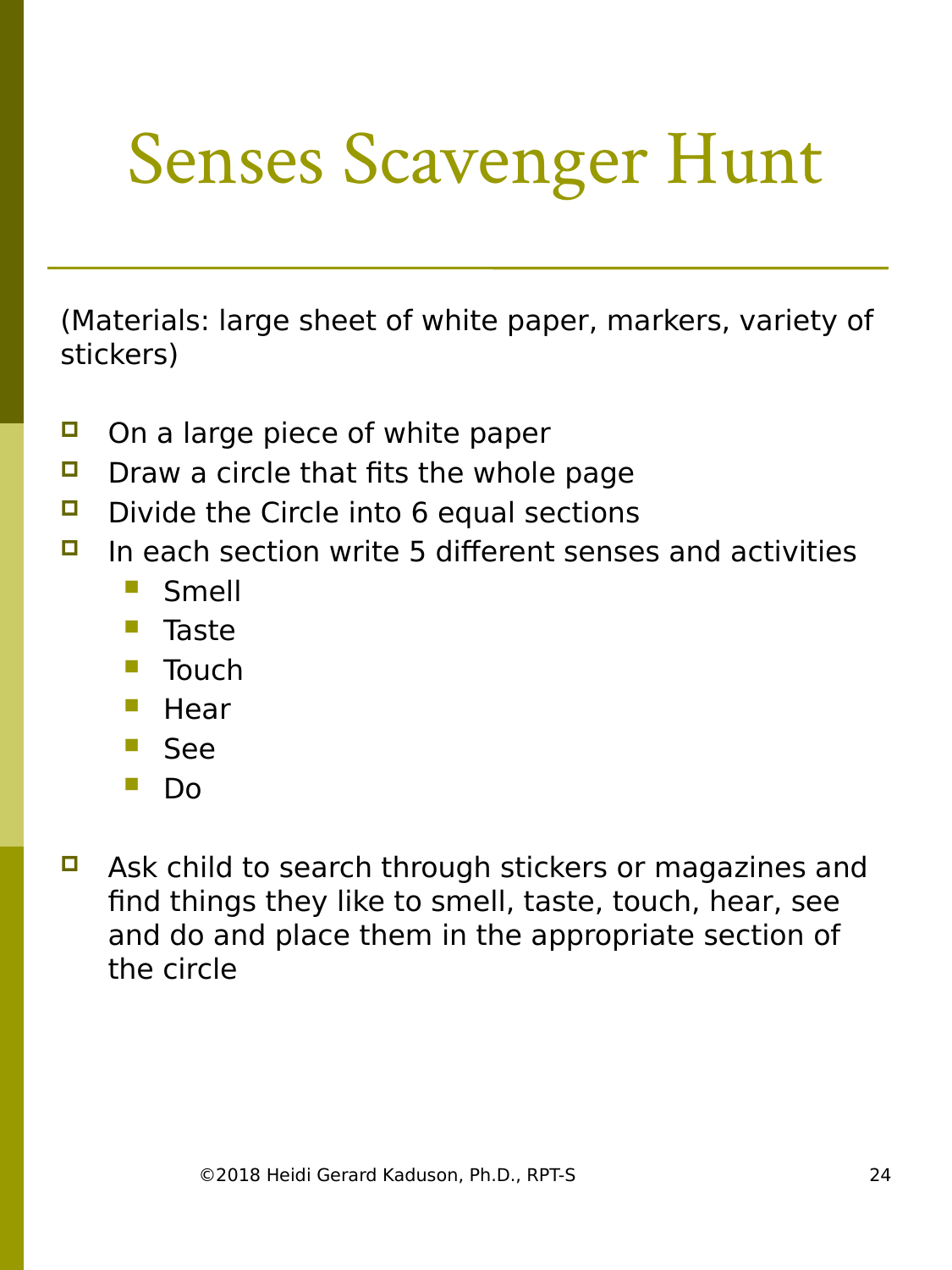

# Senses Scavenger Hunt
(Materials: large sheet of white paper, markers, variety of stickers)

On a large piece of white paper
Draw a circle that fits the whole page
Divide the Circle into 6 equal sections
In each section write 5 different senses and activities
Smell
Taste
Touch
Hear
See
Do

Ask child to search through stickers or magazines and find things they like to smell, taste, touch, hear, see and do and place them in the appropriate section of the circle

©2018 Heidi Gerard Kaduson, Ph.D., RPT-S
24